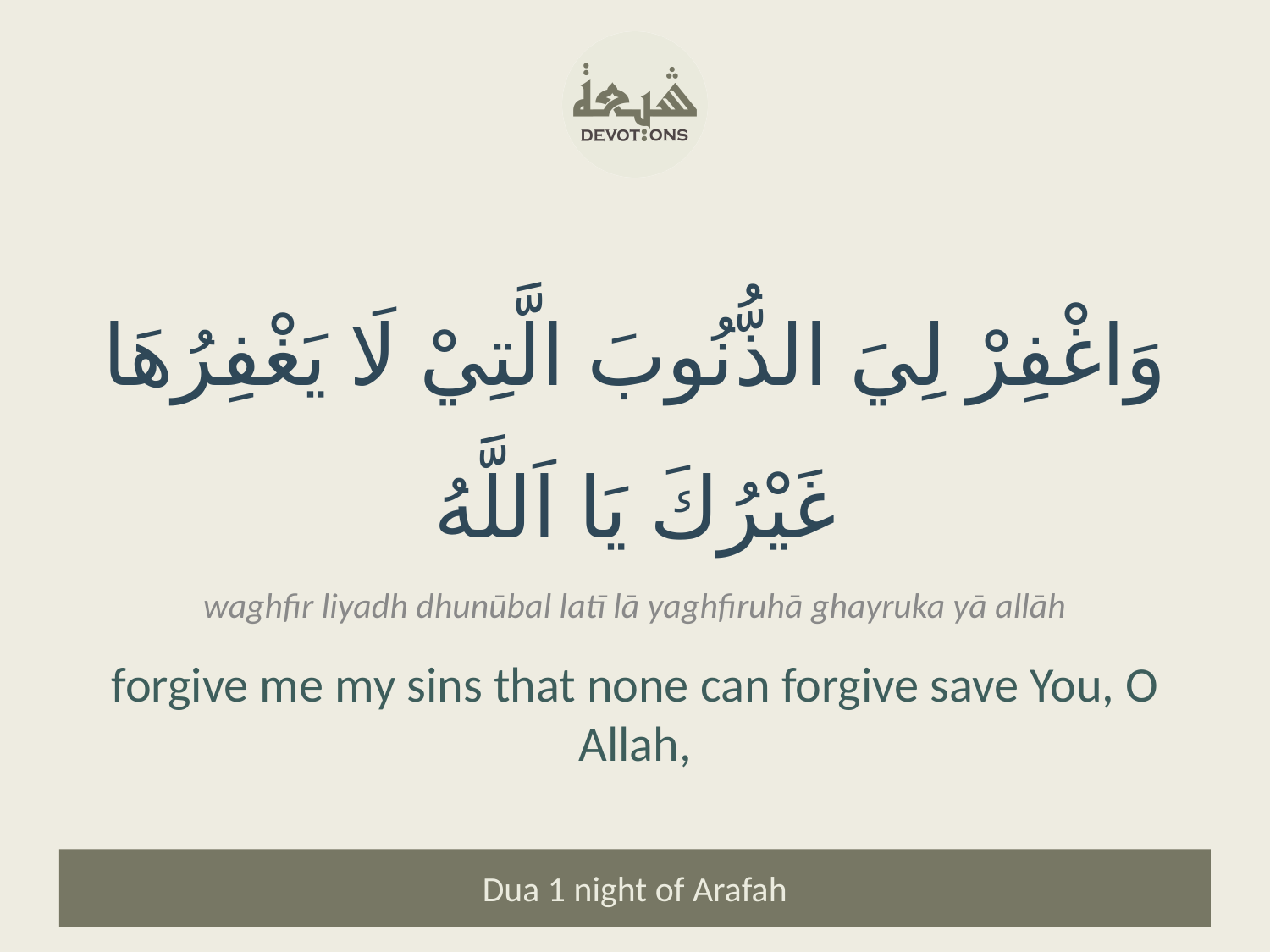

وَاغْفِرْ لِيَ الذُّنُوبَ الَّتِيْ لَا يَغْفِرُهَا غَيْرُكَ يَا اَللَّهُ
waghfir liyadh dhunūbal latī lā yaghfiruhā ghayruka yā allāh
forgive me my sins that none can forgive save You, O Allah,
Dua 1 night of Arafah